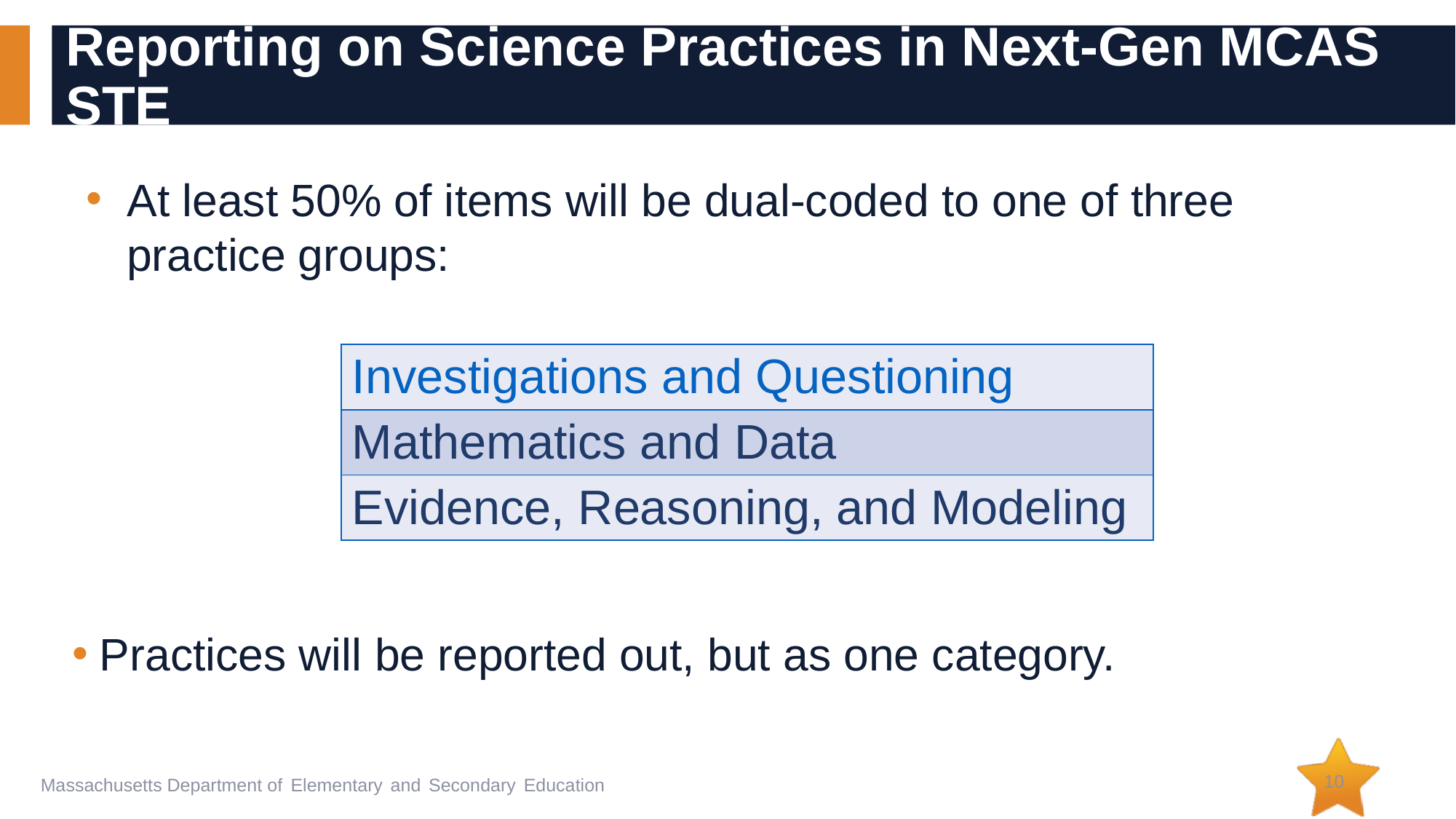

# Reporting on Science Practices in Next-Gen MCAS STE
At least 50% of items will be dual-coded to one of three practice groups:

Practices will be reported out, but as one category.
| Investigations and Questioning |
| --- |
| Mathematics and Data |
| Evidence, Reasoning, and Modeling |
10